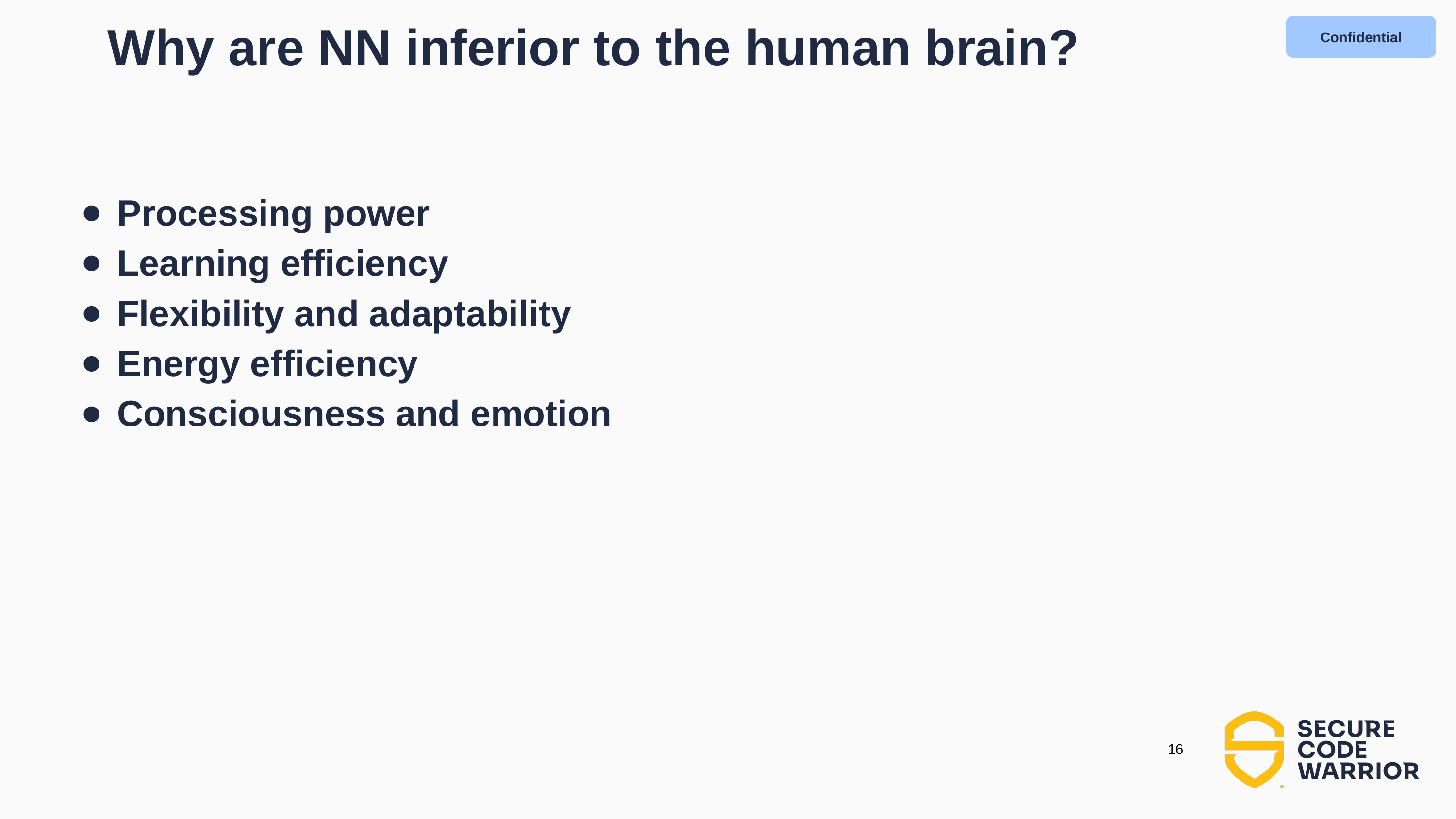

Why are NN inferior to the human brain?

Processing power
Learning efficiency
Flexibility and adaptability
Energy efficiency
Consciousness and emotion
16